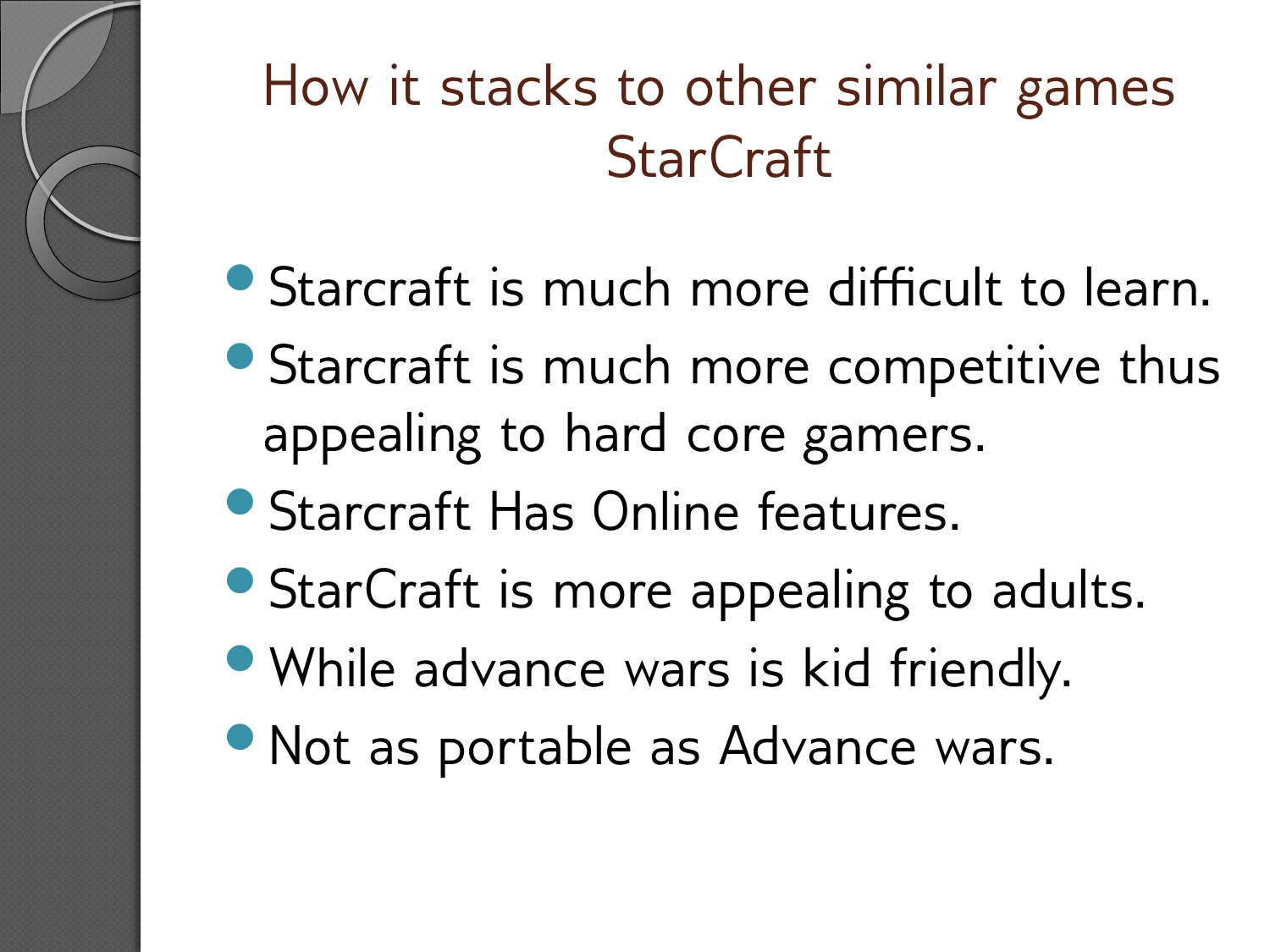

# How it stacks to other similar games StarCraft
Starcraft is much more difficult to learn.
Starcraft is much more competitive thus appealing to hard core gamers.
Starcraft Has Online features.
StarCraft is more appealing to adults.
While advance wars is kid friendly.
Not as portable as Advance wars.